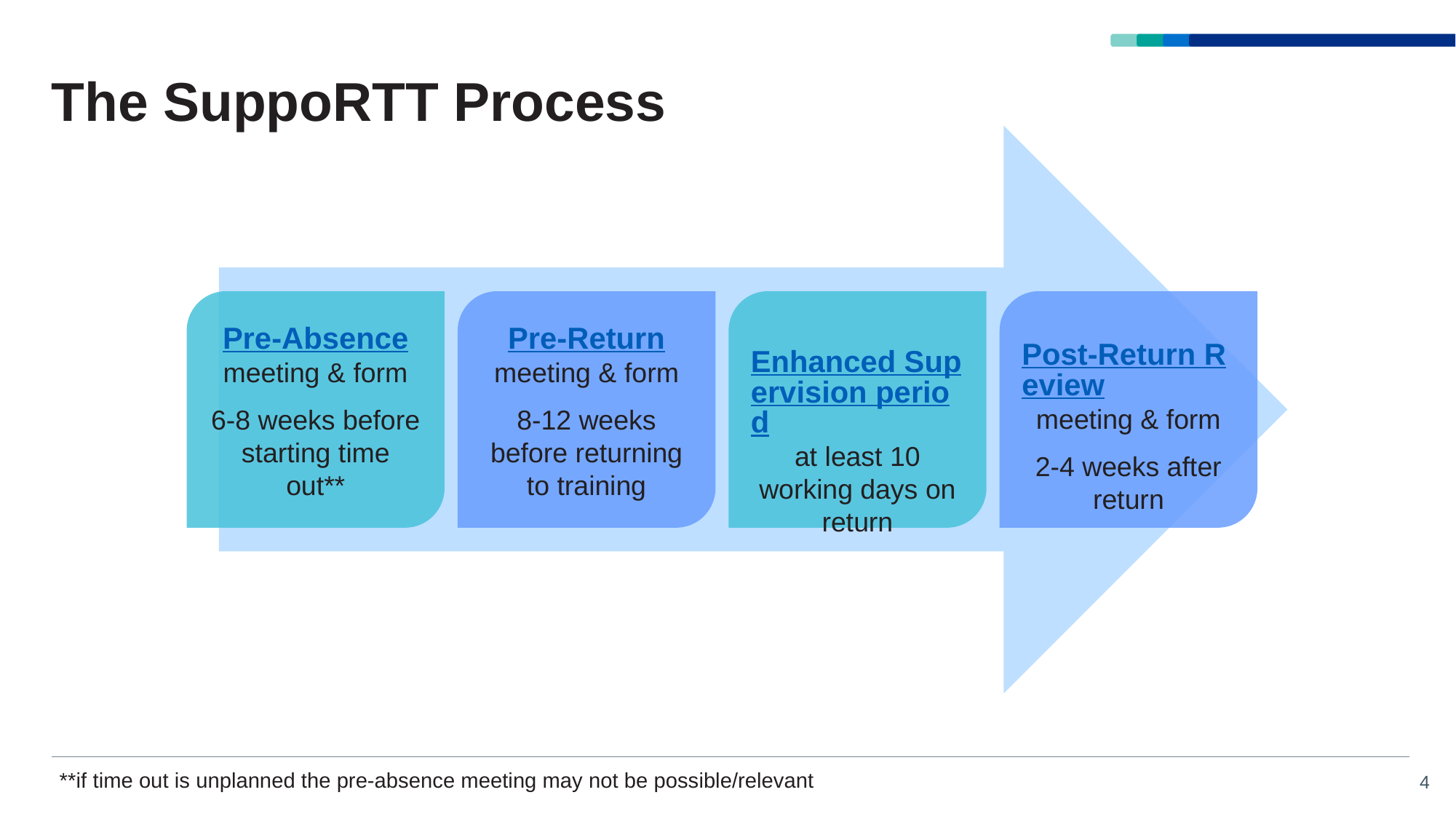

# The SuppoRTT Process

Pre-Absence
meeting & form

6-8 weeks before starting time out**
Pre-Return
meeting & form

8-12 weeks before returning to training
Enhanced Supervision period
at least 10 working days on return
Post-Return Review
meeting & form

2-4 weeks after return
**if time out is unplanned the pre-absence meeting may not be possible/relevant